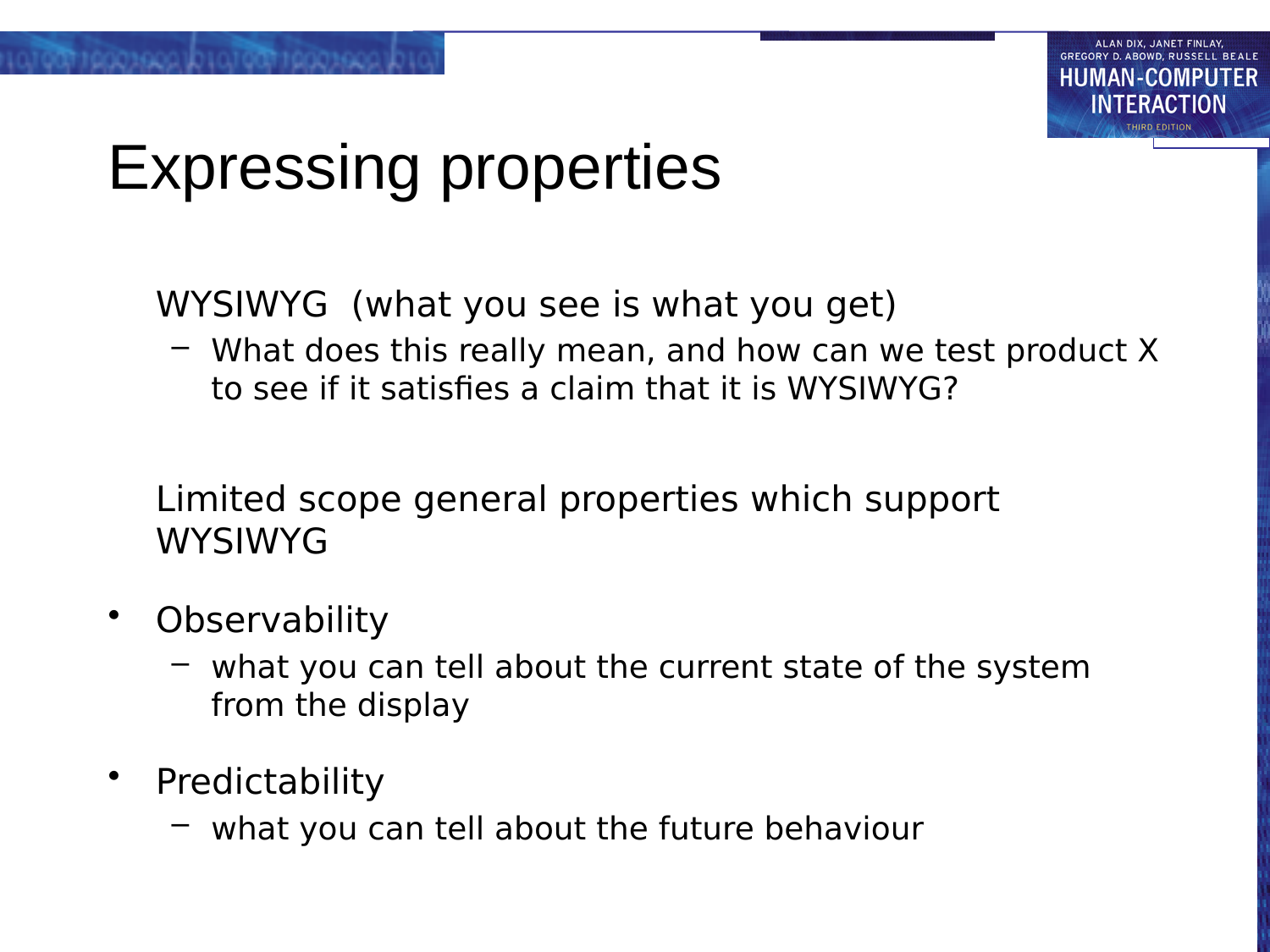

# Expressing properties
WYSIWYG  (what you see is what you get)
What does this really mean, and how can we test product X to see if it satisfies a claim that it is WYSIWYG?

Limited scope general properties which support WYSIWYG

Observability
what you can tell about the current state of the system from the display

Predictability
what you can tell about the future behaviour